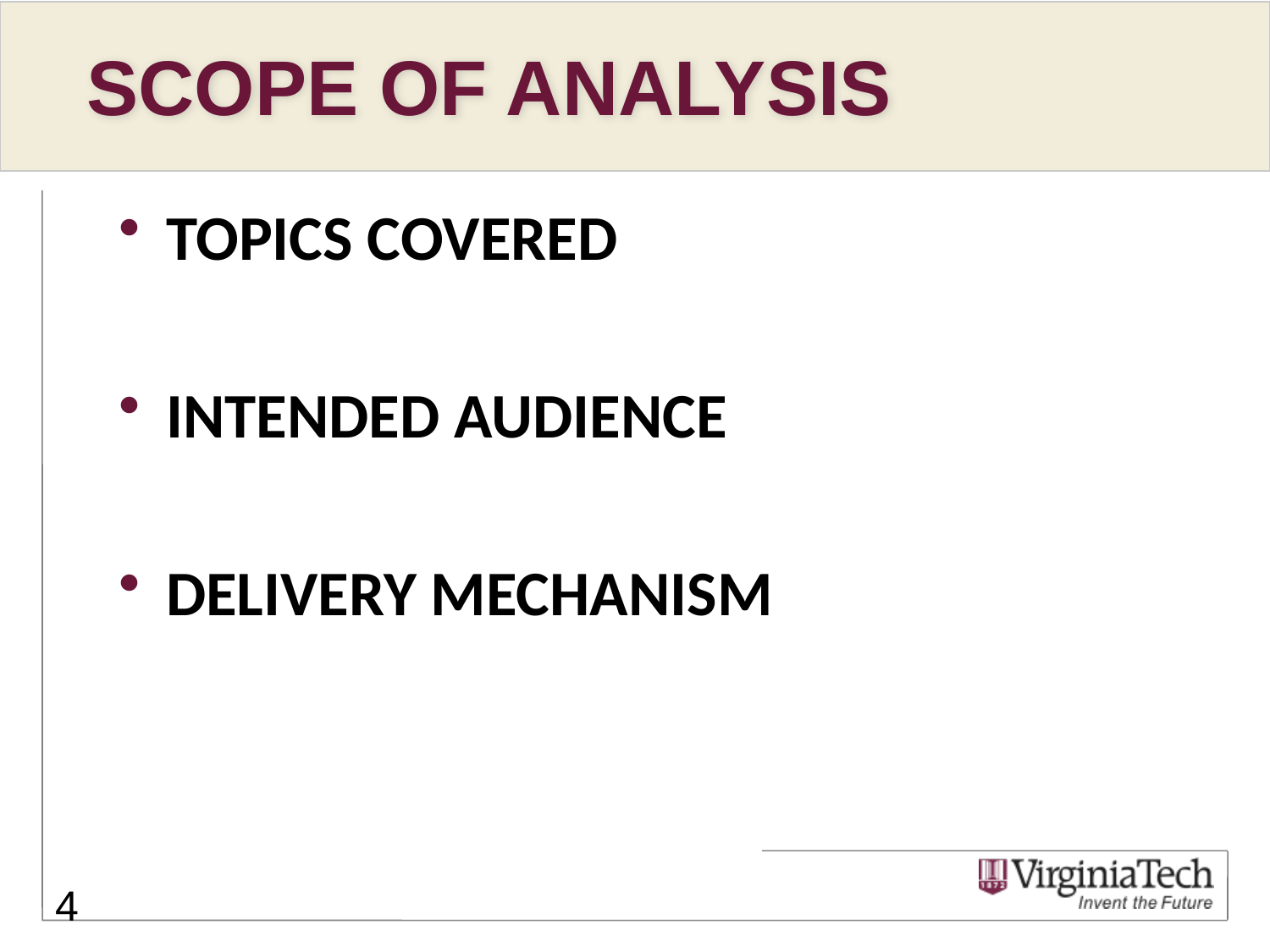

# SCOPE OF ANALYSIS
TOPICS COVERED

INTENDED AUDIENCE

DELIVERY MECHANISM
4